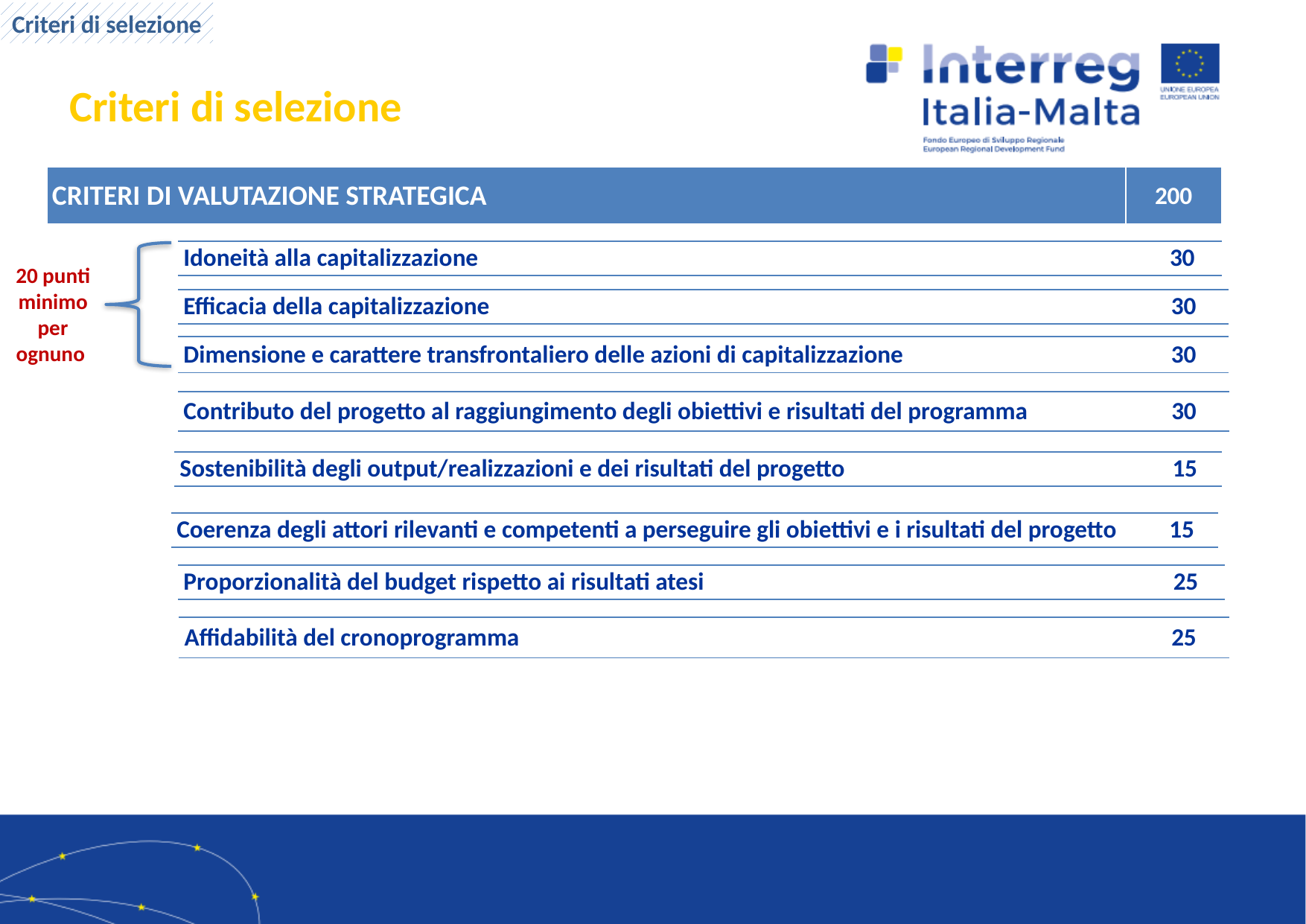

Criteri di selezione
Criteri di selezione
| CRITERI DI VALUTAZIONE STRATEGICA | 200 |
| --- | --- |
| Idoneità alla capitalizzazione | 30 |
| --- | --- |

20 punti minimo per ognuno
| Efficacia della capitalizzazione | 30 |
| --- | --- |
| Dimensione e carattere transfrontaliero delle azioni di capitalizzazione | 30 |
| --- | --- |
| Contributo del progetto al raggiungimento degli obiettivi e risultati del programma | 30 |
| --- | --- |
| Sostenibilità degli output/realizzazioni e dei risultati del progetto | 15 |
| --- | --- |
| Coerenza degli attori rilevanti e competenti a perseguire gli obiettivi e i risultati del progetto | 15 |
| --- | --- |
| Proporzionalità del budget rispetto ai risultati atesi | 25 |
| --- | --- |
| Affidabilità del cronoprogramma | 25 |
| --- | --- |